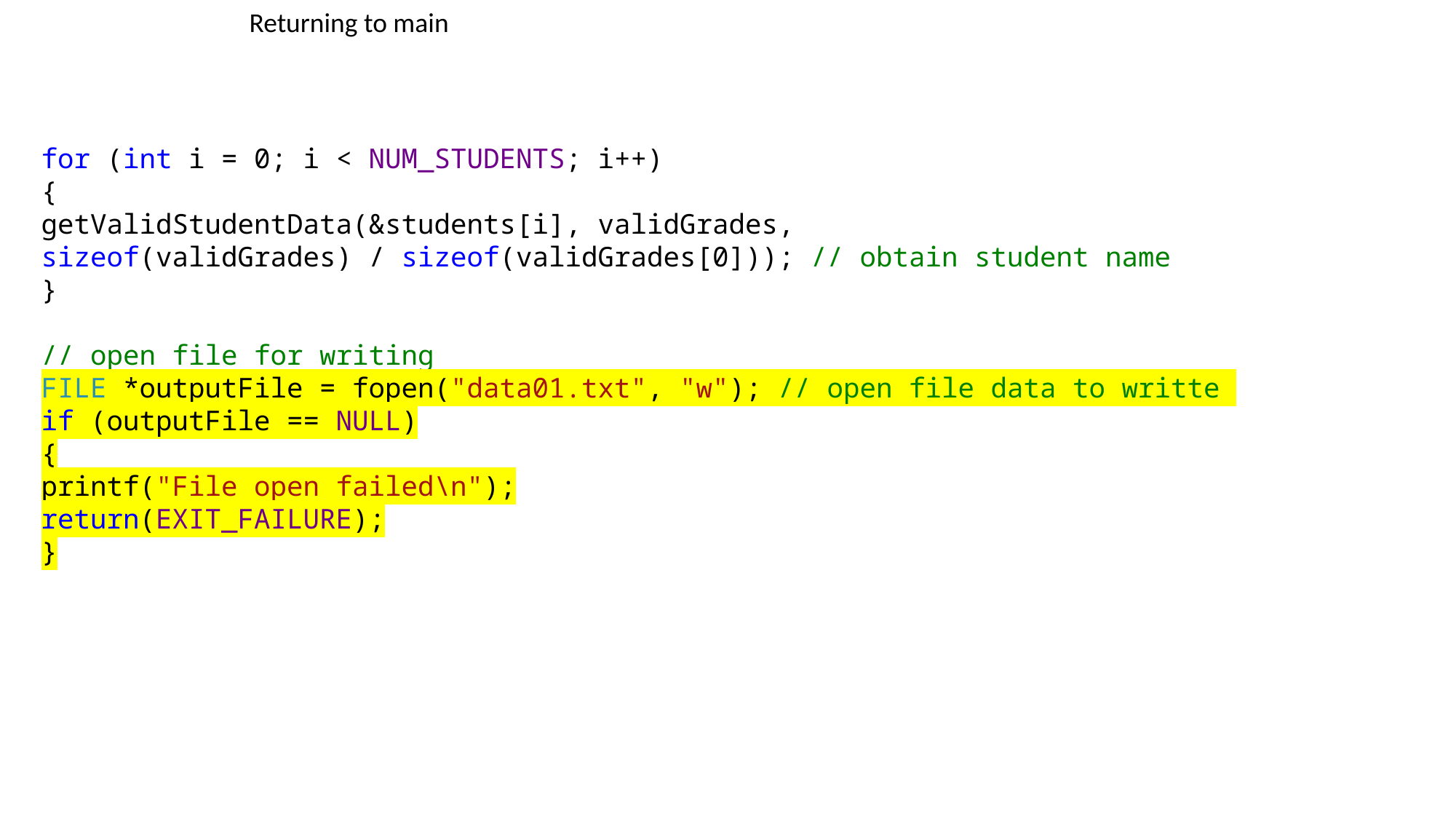

Returning to main
for (int i = 0; i < NUM_STUDENTS; i++)
{
getValidStudentData(&students[i], validGrades,
sizeof(validGrades) / sizeof(validGrades[0])); // obtain student name
}

// open file for writing
FILE *outputFile = fopen("data01.txt", "w"); // open file data to writte
if (outputFile == NULL)
{
printf("File open failed\n");
return(EXIT_FAILURE);
}